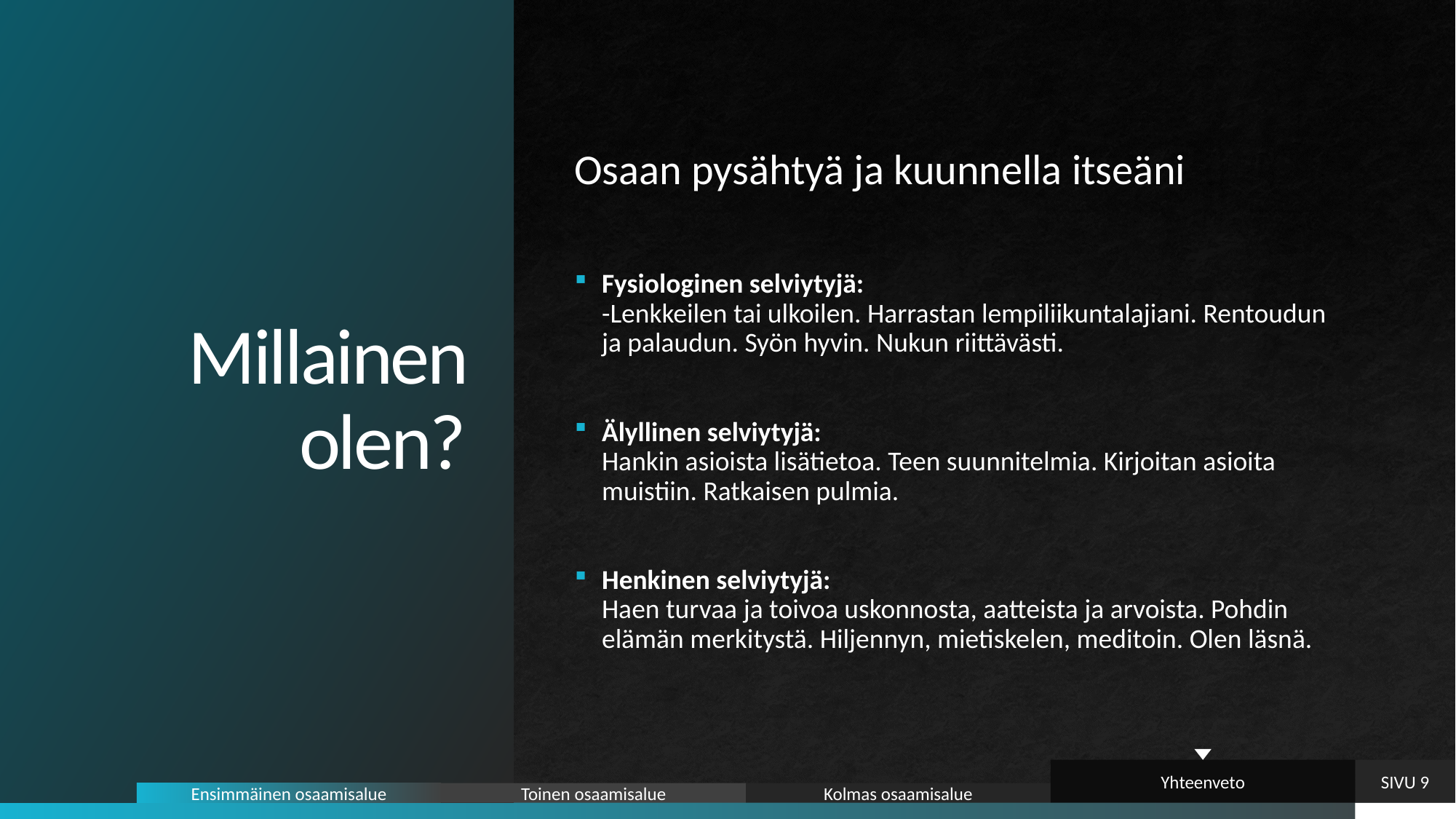

# Millainen olen?
Osaan pysähtyä ja kuunnella itseäni

Fysiologinen selviytyjä:
-Lenkkeilen tai ulkoilen. Harrastan lempiliikuntalajiani. Rentoudun ja palaudun. Syön hyvin. Nukun riittävästi.

Älyllinen selviytyjä:
Hankin asioista lisätietoa. Teen suunnitelmia. Kirjoitan asioita muistiin. Ratkaisen pulmia.

Henkinen selviytyjä:
Haen turvaa ja toivoa uskonnosta, aatteista ja arvoista. Pohdin elämän merkitystä. Hiljennyn, mietiskelen, meditoin. Olen läsnä.

Yhteenveto
SIVU 9
Kolmas osaamisalue
Toinen osaamisalue
Ensimmäinen osaamisalue